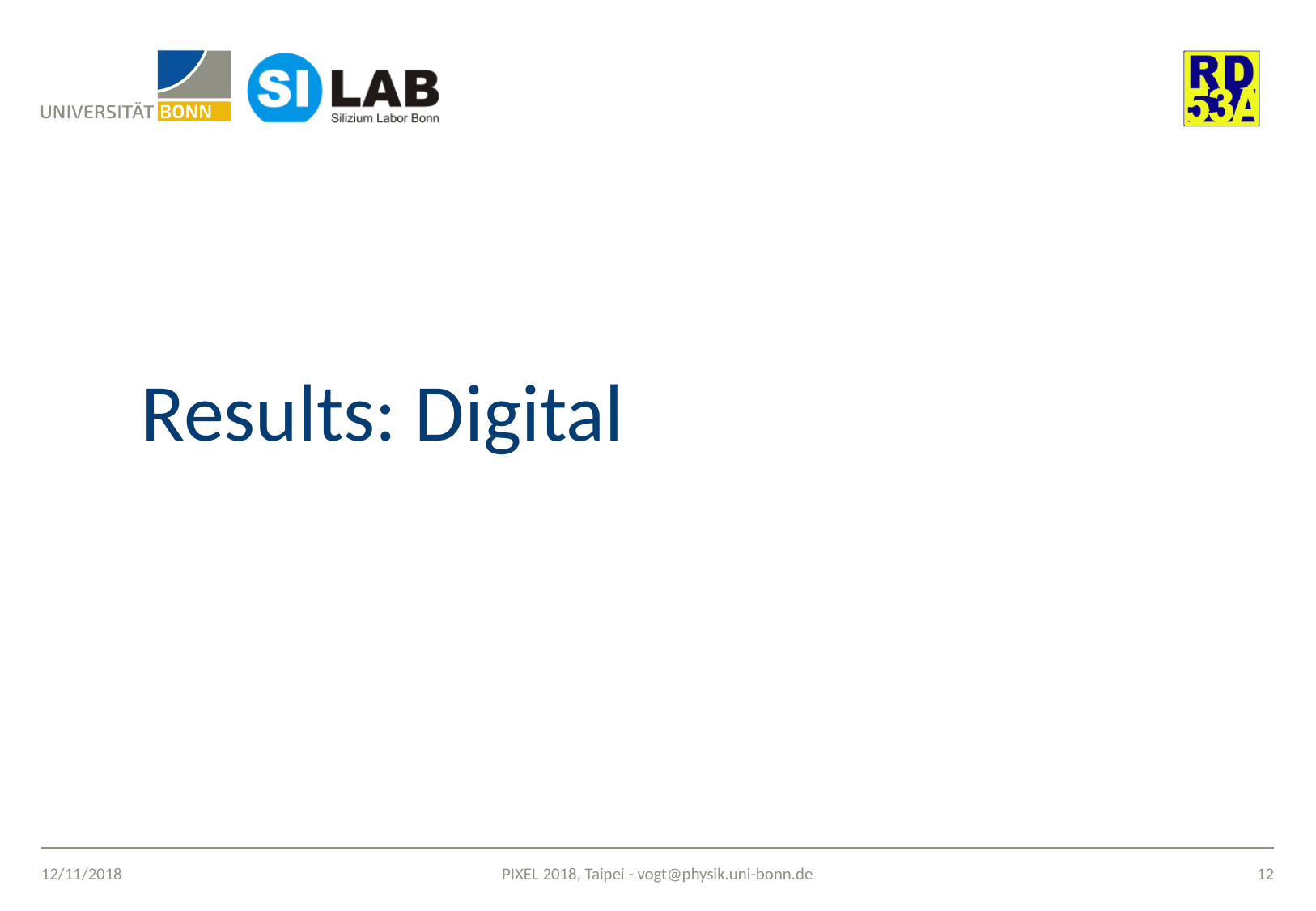

#

Results: Digital
12/11/2018
12
PIXEL 2018, Taipei - vogt@physik.uni-bonn.de